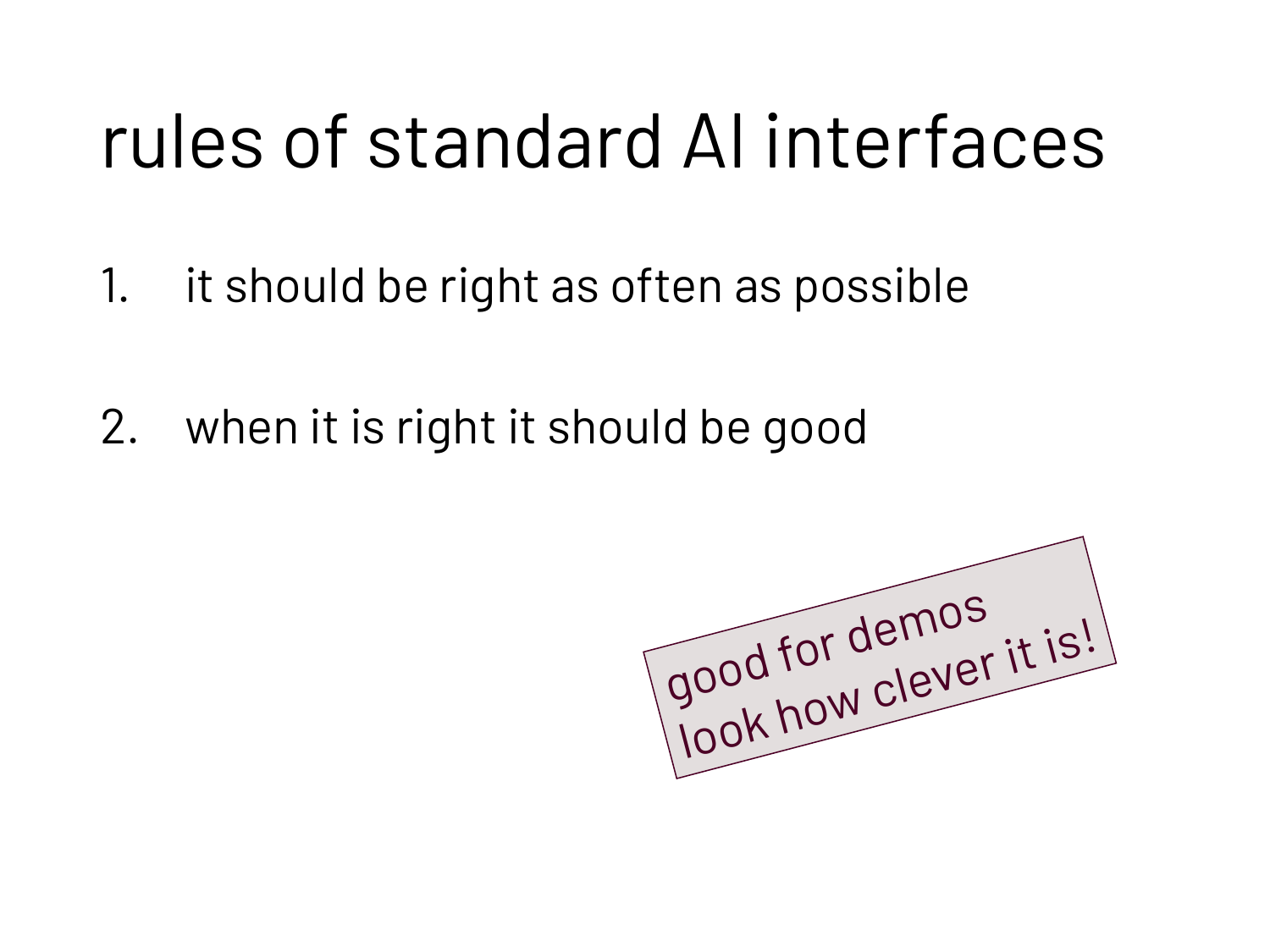

# rules of standard AI interfaces
it should be right as often as possible

when it is right it should be good
good for demos
look how clever it is!